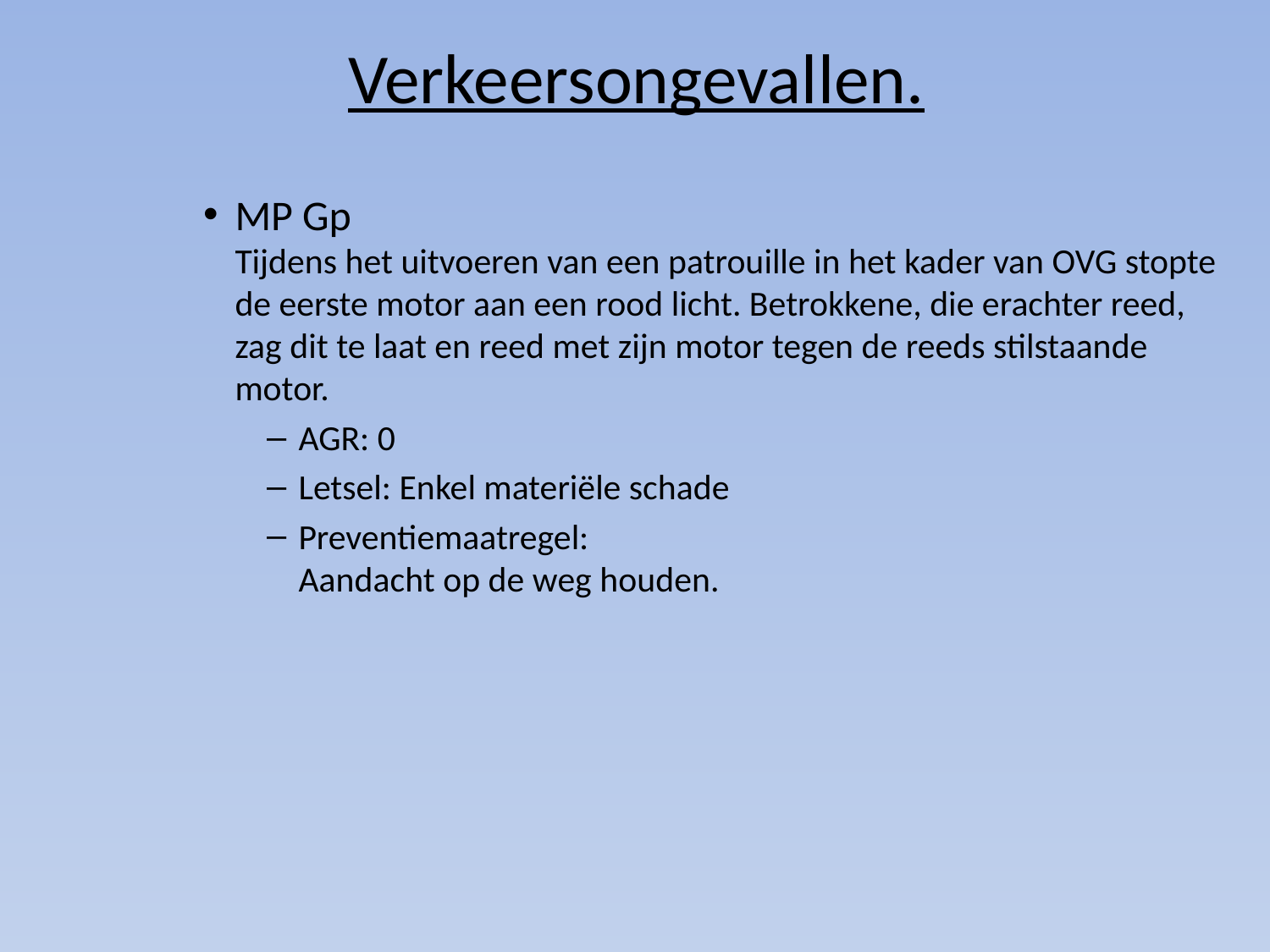

# Verkeersongevallen.

MP Gp
Tijdens het uitvoeren van een patrouille in het kader van OVG stopte de eerste motor aan een rood licht. Betrokkene, die erachter reed, zag dit te laat en reed met zijn motor tegen de reeds stilstaande motor.
AGR: 0
Letsel: Enkel materiële schade
Preventiemaatregel:
Aandacht op de weg houden.